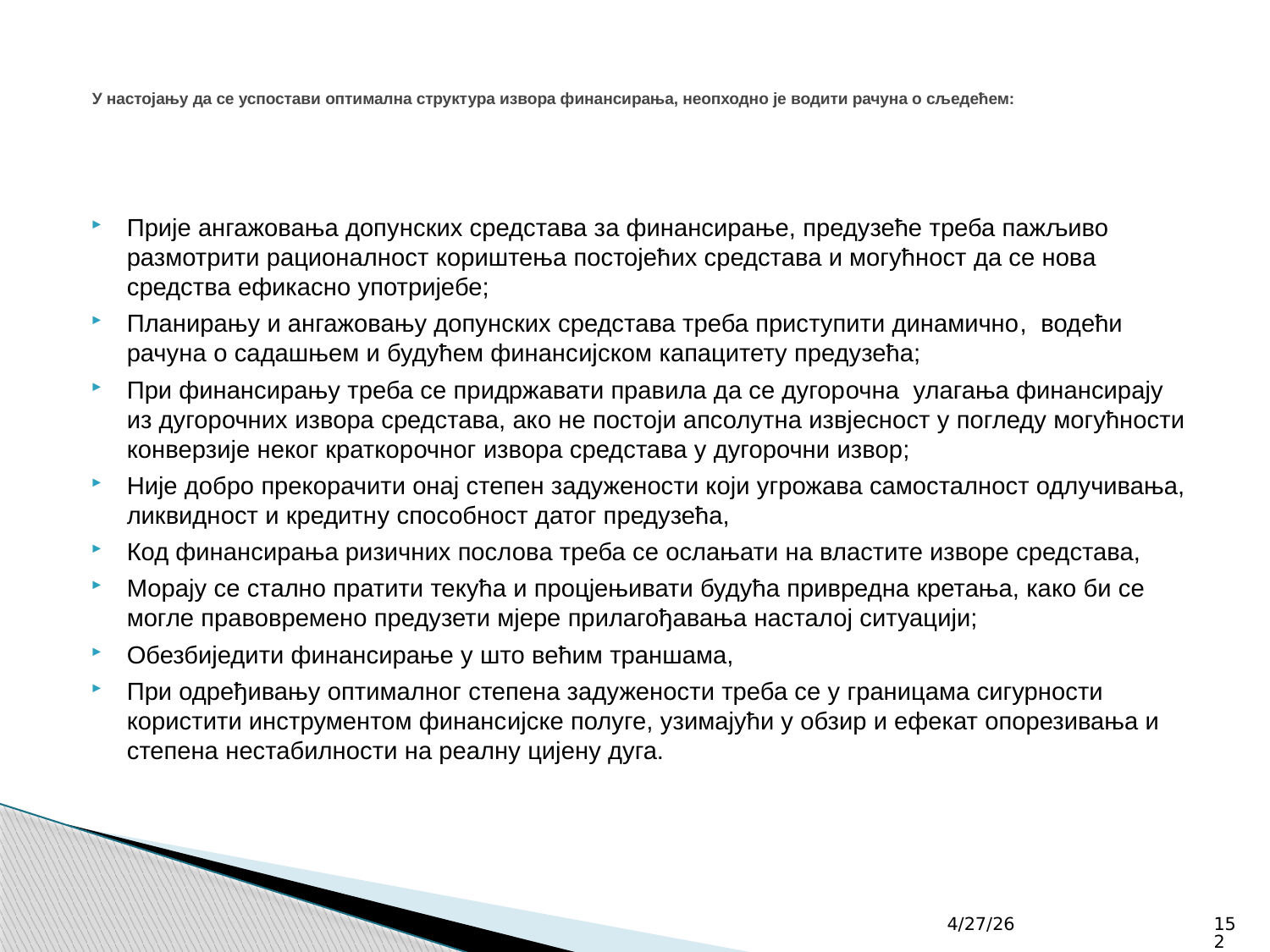

# У настојању да се успостави оптимална структура извора финансирања, неопходно је водити рачуна о сљедећем:
Прије ангажовања допунских средстава за финансирање, предузеће треба пажљиво размотрити рационалност кориштења постојећих средстава и могућност да се нова средства ефикасно употријебе;
Планирању и ангажовању допунских средстава треба приступити динамично,  водећи рачуна о садашњем и будућем финансијском капацитету предузећа;
При финансирању треба се придржавати правила да се дугорочна  улагања финансирају из дугорочних извора средстава, ако не постоји апсолутна извјесност у погледу могућности конверзије неког краткорочног извора средстава у дугорочни извор;
Није добро прекорачити онај степен задужености који угрожава самосталност одлучивања, ликвидност и кредитну способност датог предузећа,
Код финансирања ризичних послова треба се ослањати на властите изворе средстава,
Морају се стално пратити текућа и процјењивати будућа привредна кретања, како би се могле правовремено предузети мјере прилагођавања насталој ситуацији;
Обезбиједити финансирање у што већим траншама,
При одређивању оптималног степена задужености треба се у границама сигурности користити инструментом финансијске полуге, узимајући у обзир и ефекат опорезивања и степена нестабилности на реалну цијену дуга.

4/27/26
152